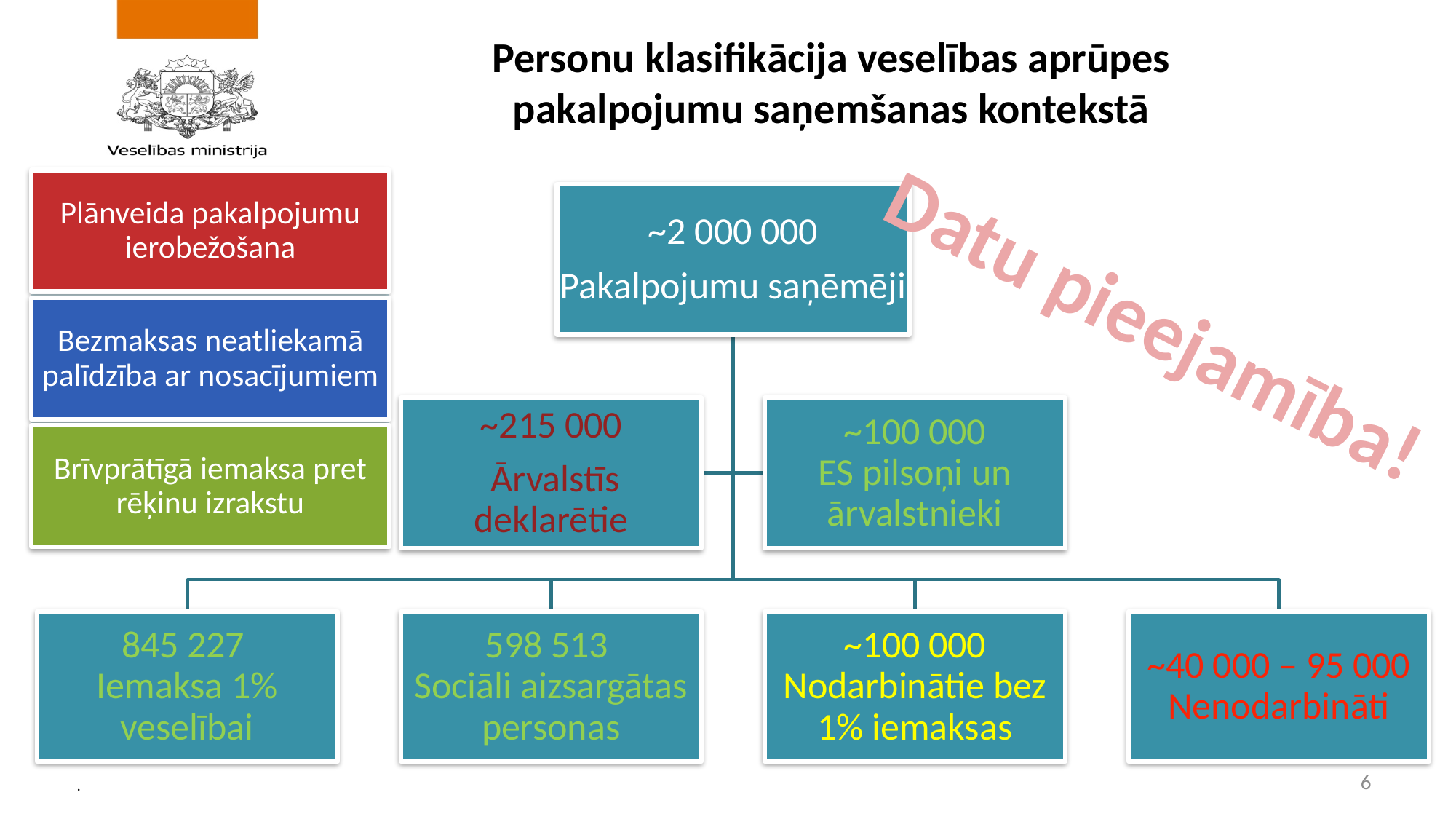

Personu klasifikācija veselības aprūpes pakalpojumu saņemšanas kontekstā

~2 000 000
Pakalpojumu saņēmēji
845 227
Iemaksa 1% veselībai
598 513
Sociāli aizsargātas personas
~100 000 Nodarbinātie bez 1% iemaksas
~40 000 – 95 000
Nenodarbināti
~215 000
 Ārvalstīs deklarētie
~100 000
ES pilsoņi un ārvalstnieki
Plānveida pakalpojumu ierobežošana
Bezmaksas neatliekamā palīdzība ar nosacījumiem
Brīvprātīgā iemaksa pret rēķinu izrakstu
Datu pieejamība!
6
.